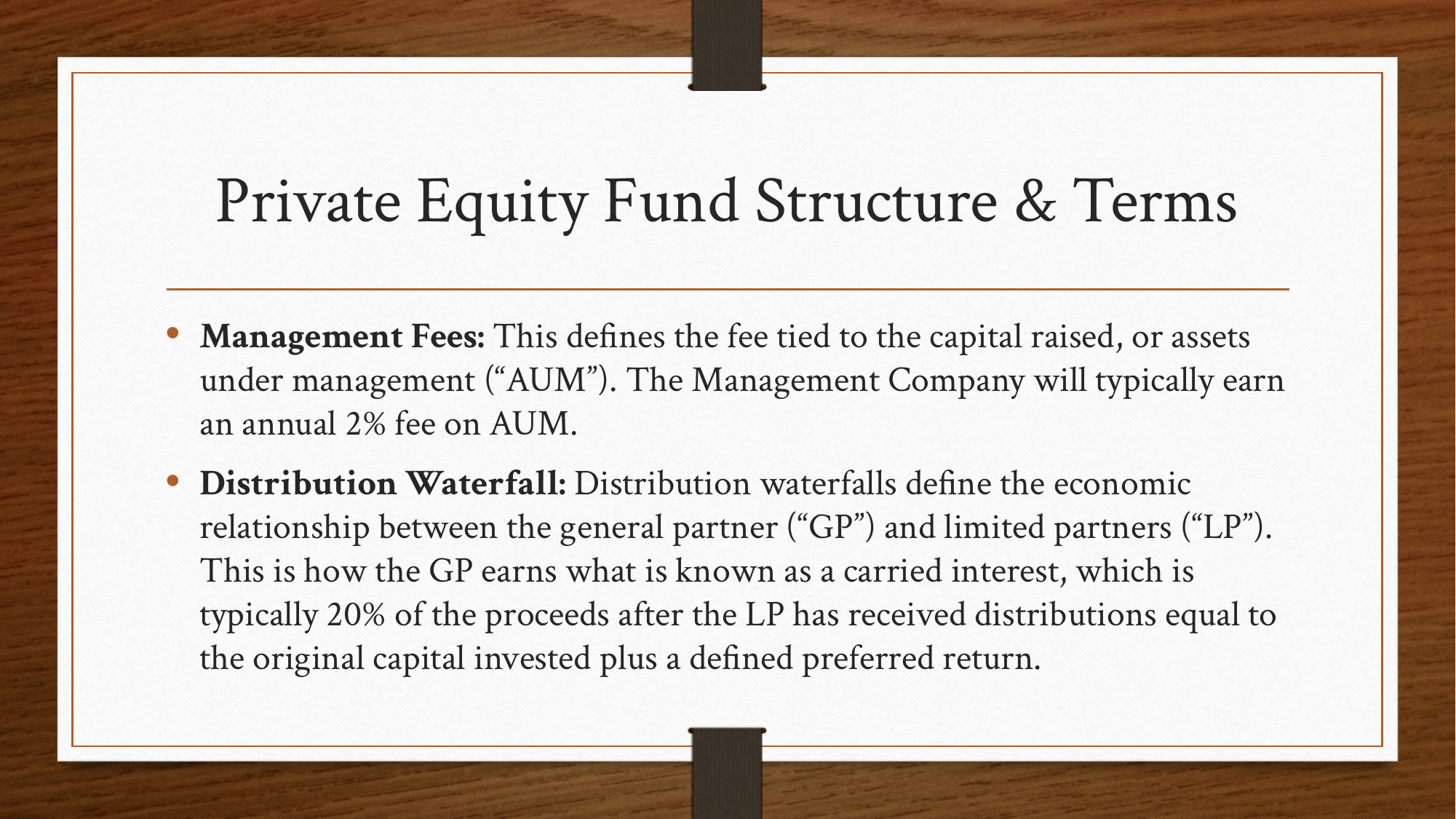

# Private Equity Fund Structure & Terms
Management Fees: This defines the fee tied to the capital raised, or assets under management (“AUM”). The Management Company will typically earn an annual 2% fee on AUM.
Distribution Waterfall: Distribution waterfalls define the economic relationship between the general partner (“GP”) and limited partners (“LP”). This is how the GP earns what is known as a carried interest, which is typically 20% of the proceeds after the LP has received distributions equal to the original capital invested plus a defined preferred return.